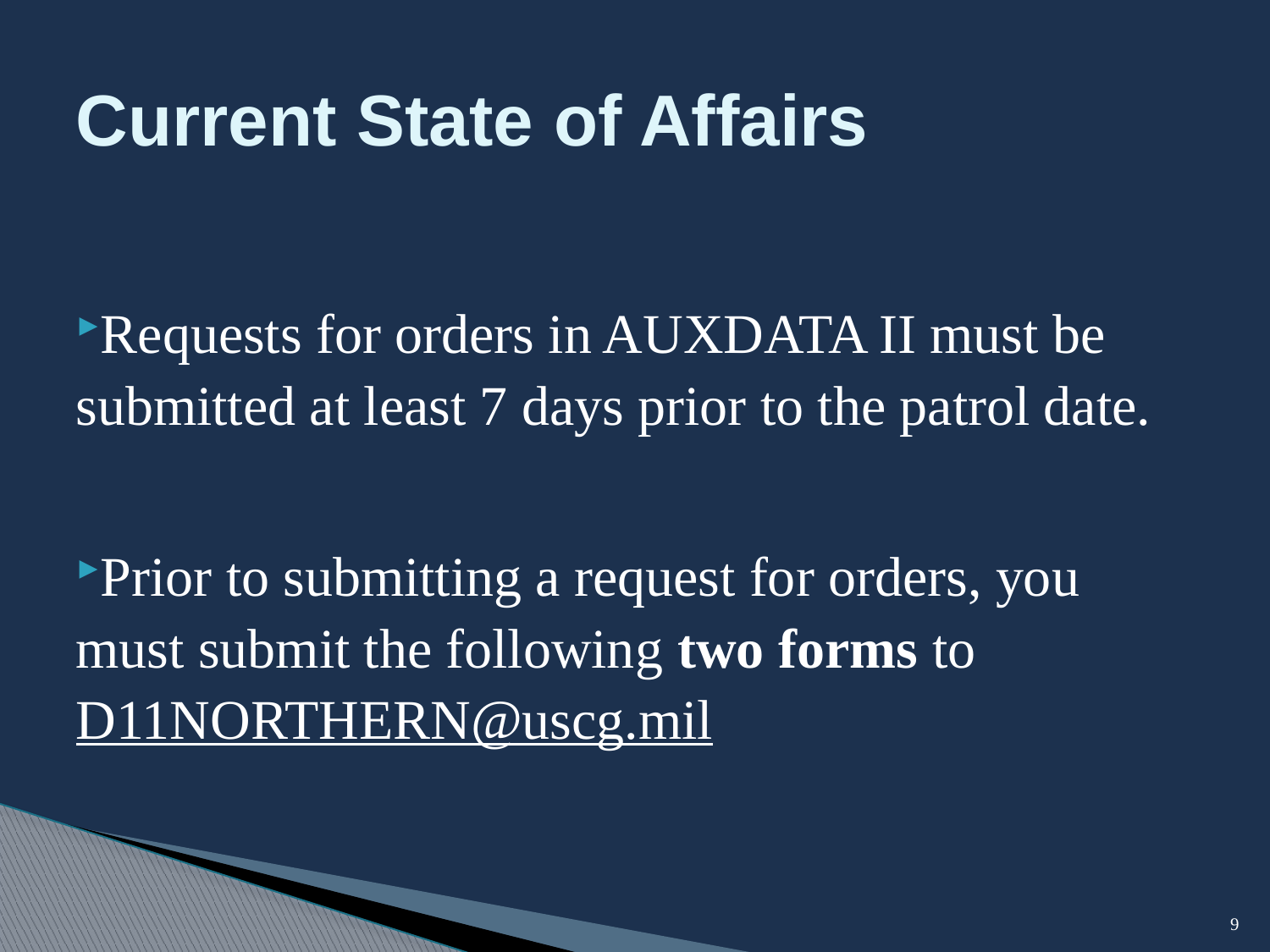

# Current State of Affairs

Requests for orders in AUXDATA II must be submitted at least 7 days prior to the patrol date.

Prior to submitting a request for orders, you must submit the following two forms to D11NORTHERN@uscg.mil

9